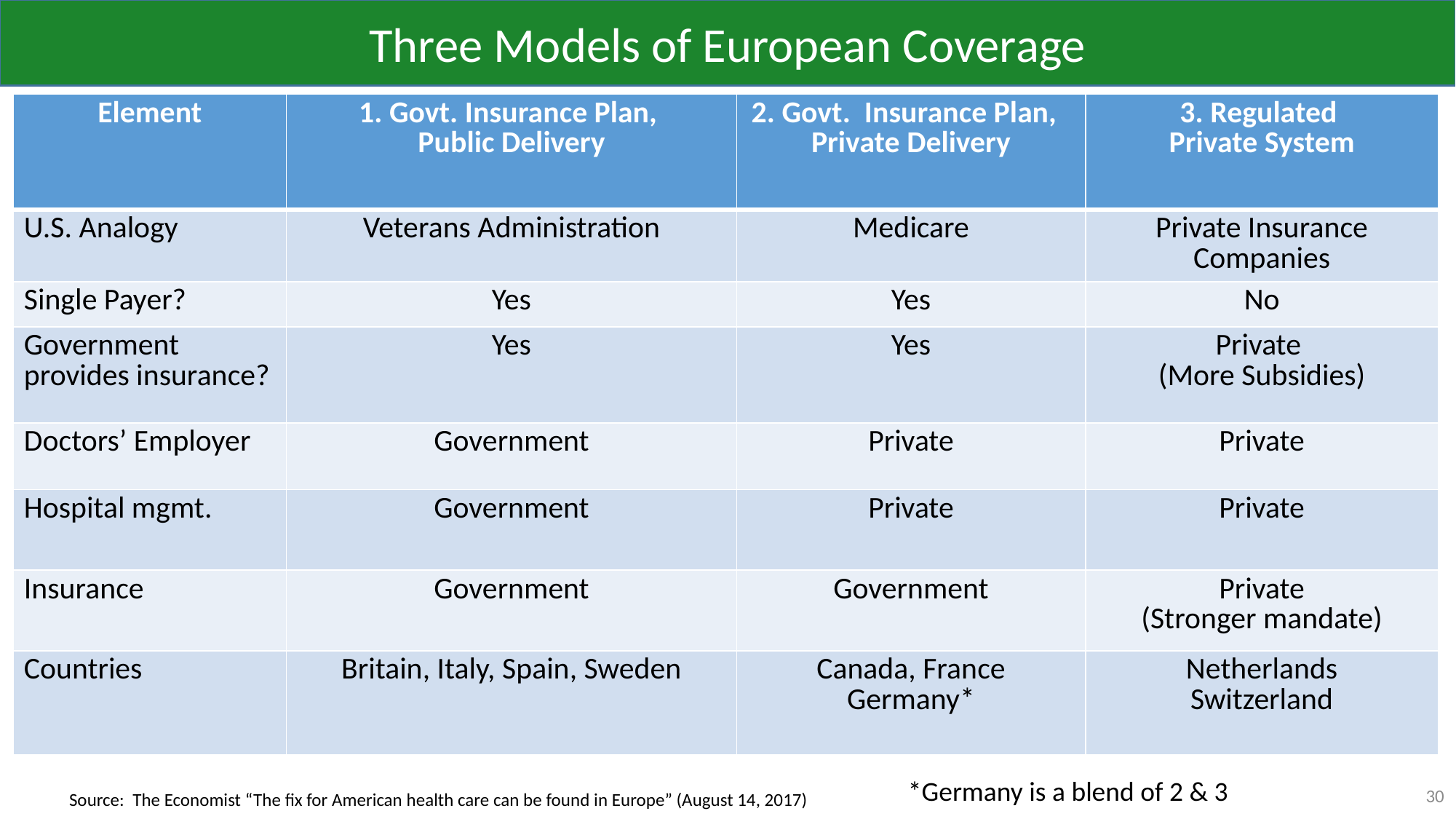

Three Models of European Coverage
| Element | 1. Govt. Insurance Plan, Public Delivery | 2. Govt. Insurance Plan, Private Delivery | 3. Regulated Private System |
| --- | --- | --- | --- |
| U.S. Analogy | Veterans Administration | Medicare | Private Insurance Companies |
| Single Payer? | Yes | Yes | No |
| Government provides insurance? | Yes | Yes | Private (More Subsidies) |
| Doctors’ Employer | Government | Private | Private |
| Hospital mgmt. | Government | Private | Private |
| Insurance | Government | Government | Private (Stronger mandate) |
| Countries | Britain, Italy, Spain, Sweden | Canada, France Germany\* | Netherlands Switzerland |
*Germany is a blend of 2 & 3
30
Source:  The Economist “The fix for American health care can be found in Europe” (August 14, 2017)